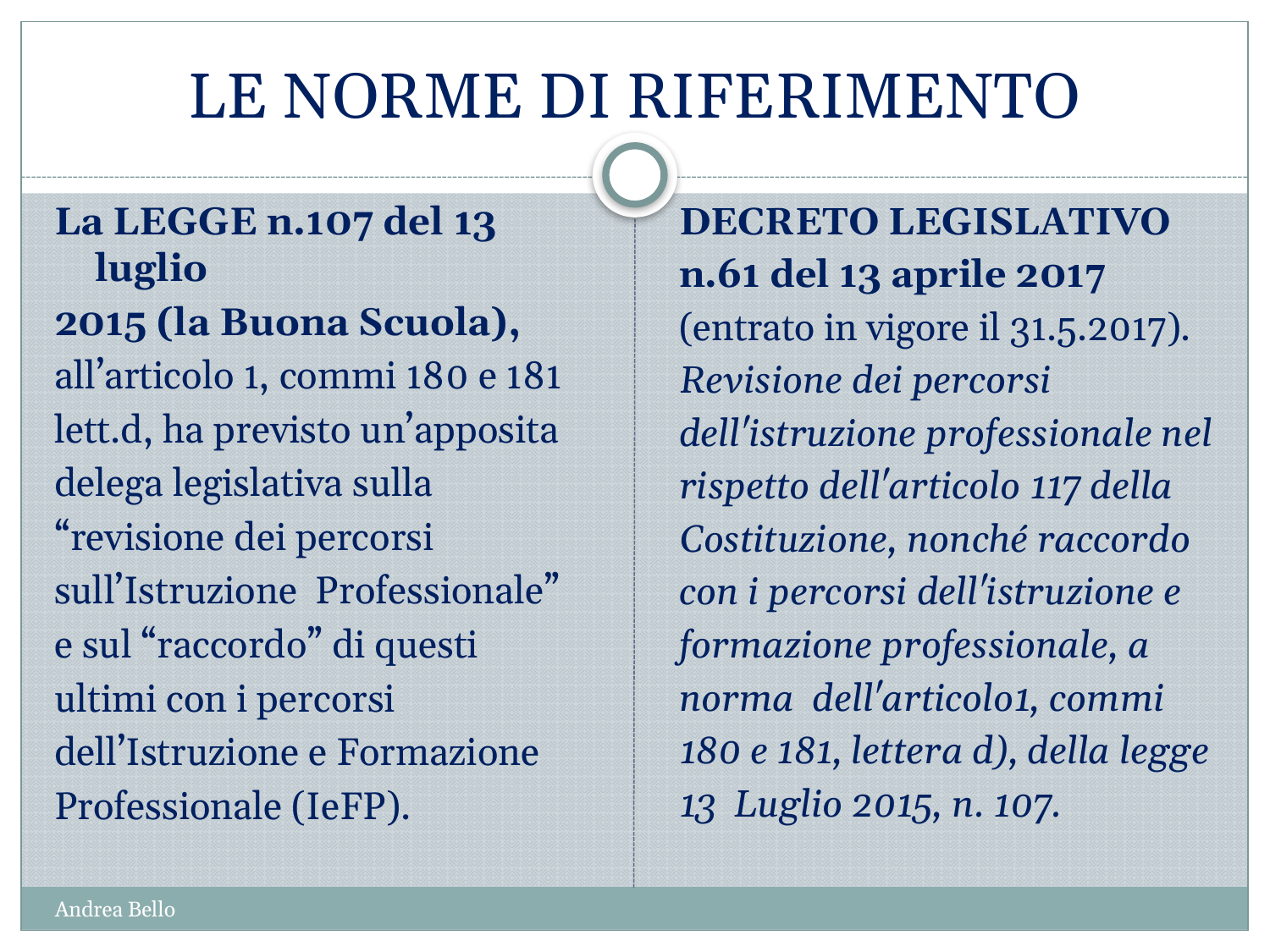

# LE NORME DI RIFERIMENTO
La LEGGE n.107 del 13 luglio
2015 (la Buona Scuola),
all’articolo 1, commi 180 e 181
lett.d, ha previsto un’apposita
delega legislativa sulla
“revisione dei percorsi
sull’Istruzione  Professionale”
e sul “raccordo” di questi
ultimi con i percorsi
dell’Istruzione e Formazione
Professionale (IeFP).

DECRETO LEGISLATIVO
n.61 del 13 aprile 2017
(entrato in vigore il 31.5.2017).
Revisione dei percorsi
dell'istruzione professionale nel
rispetto dell'articolo 117 della
Costituzione, nonché raccordo
con i percorsi dell'istruzione e
formazione professionale, a
norma  dell'articolo1, commi
180 e 181, lettera d), della legge
13  Luglio 2015, n. 107.

Andrea Bello